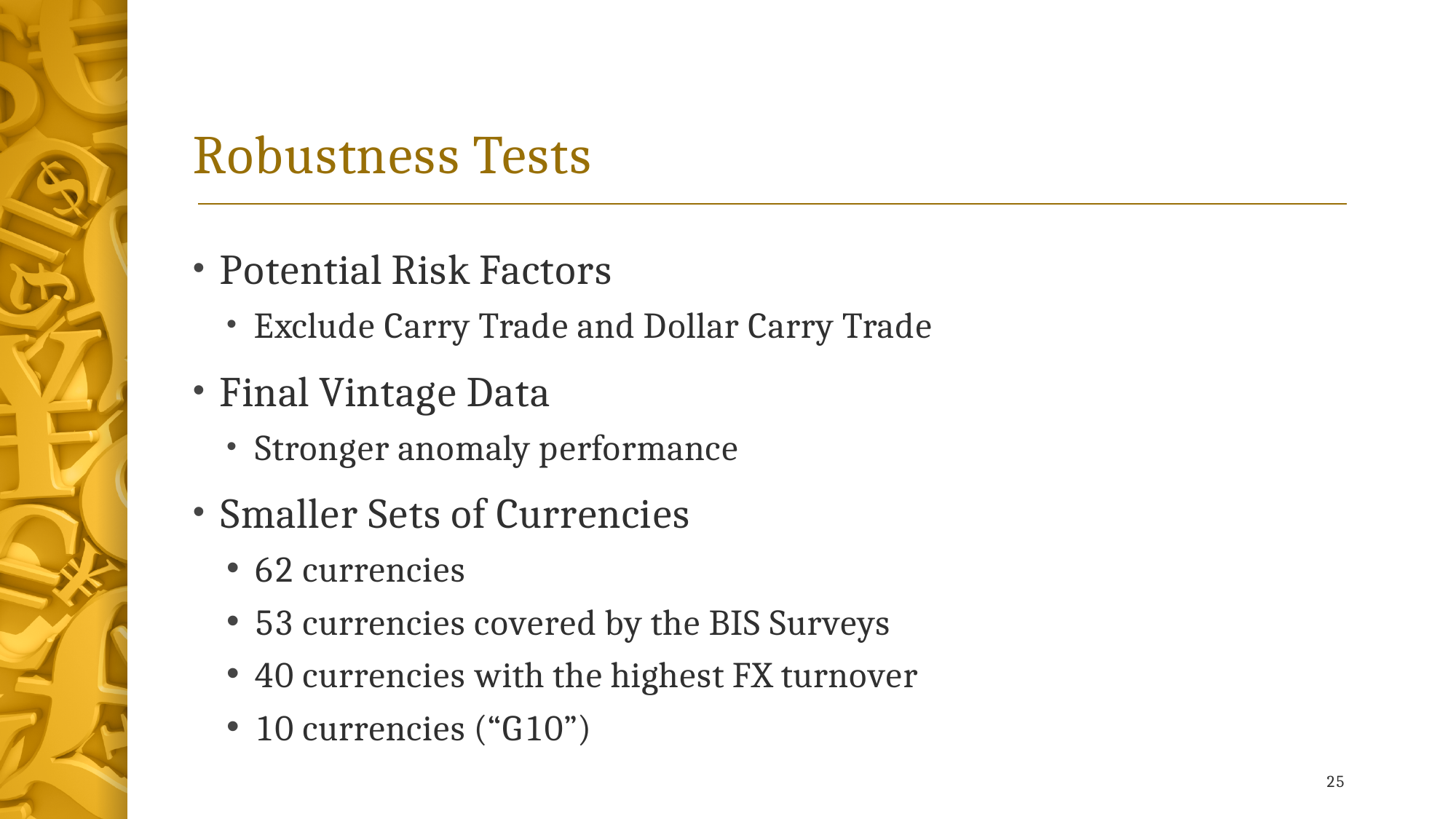

# Robustness Tests
Potential Risk Factors
Exclude Carry Trade and Dollar Carry Trade
Final Vintage Data
Stronger anomaly performance
Smaller Sets of Currencies
62 currencies
53 currencies covered by the BIS Surveys
40 currencies with the highest FX turnover
10 currencies (“G10”)

25